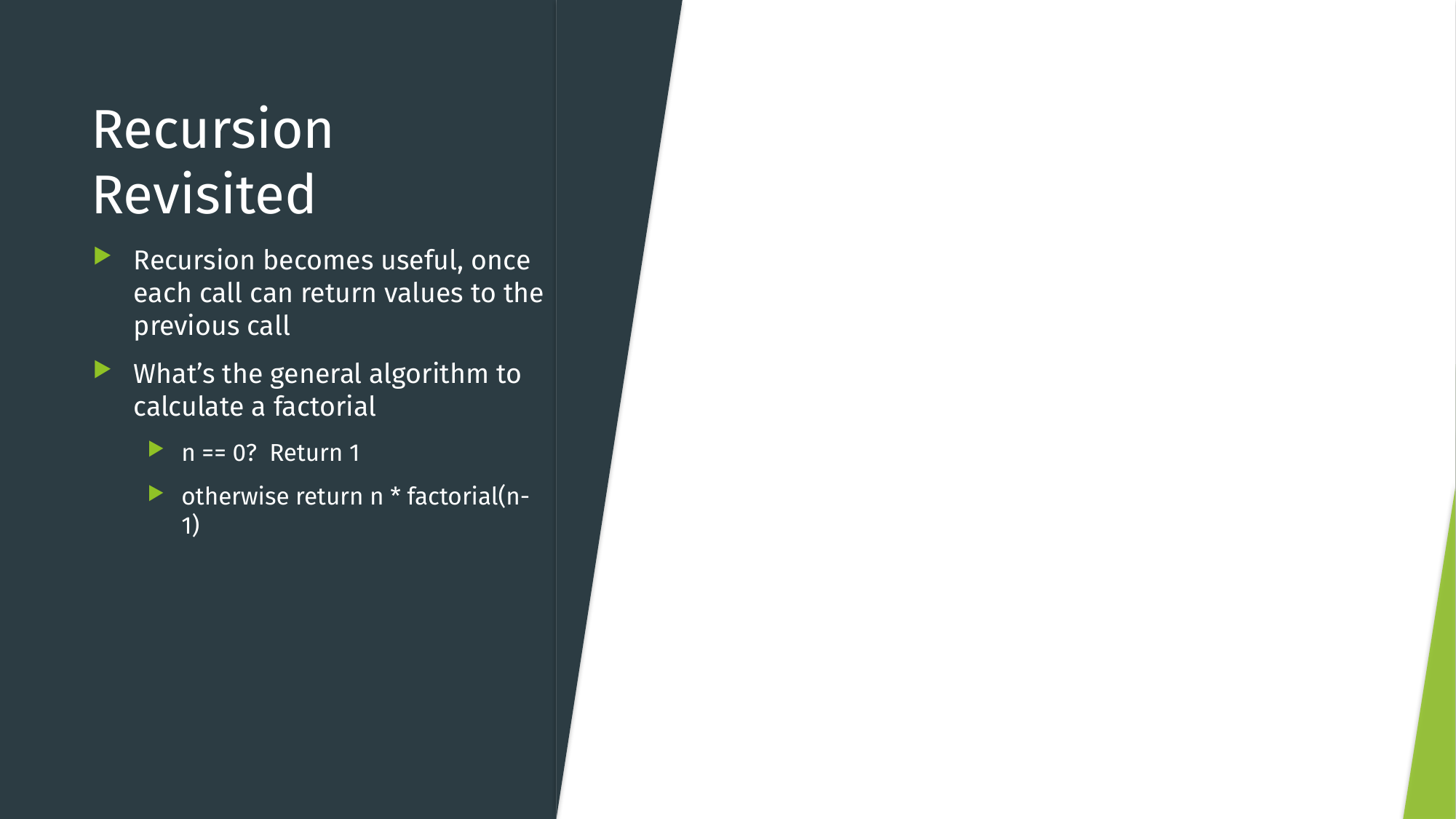

# Recursion Revisited
Recursion becomes useful, once each call can return values to the previous call
What’s the general algorithm to calculate a factorial
n == 0?  Return 1
otherwise return n * factorial(n-1)